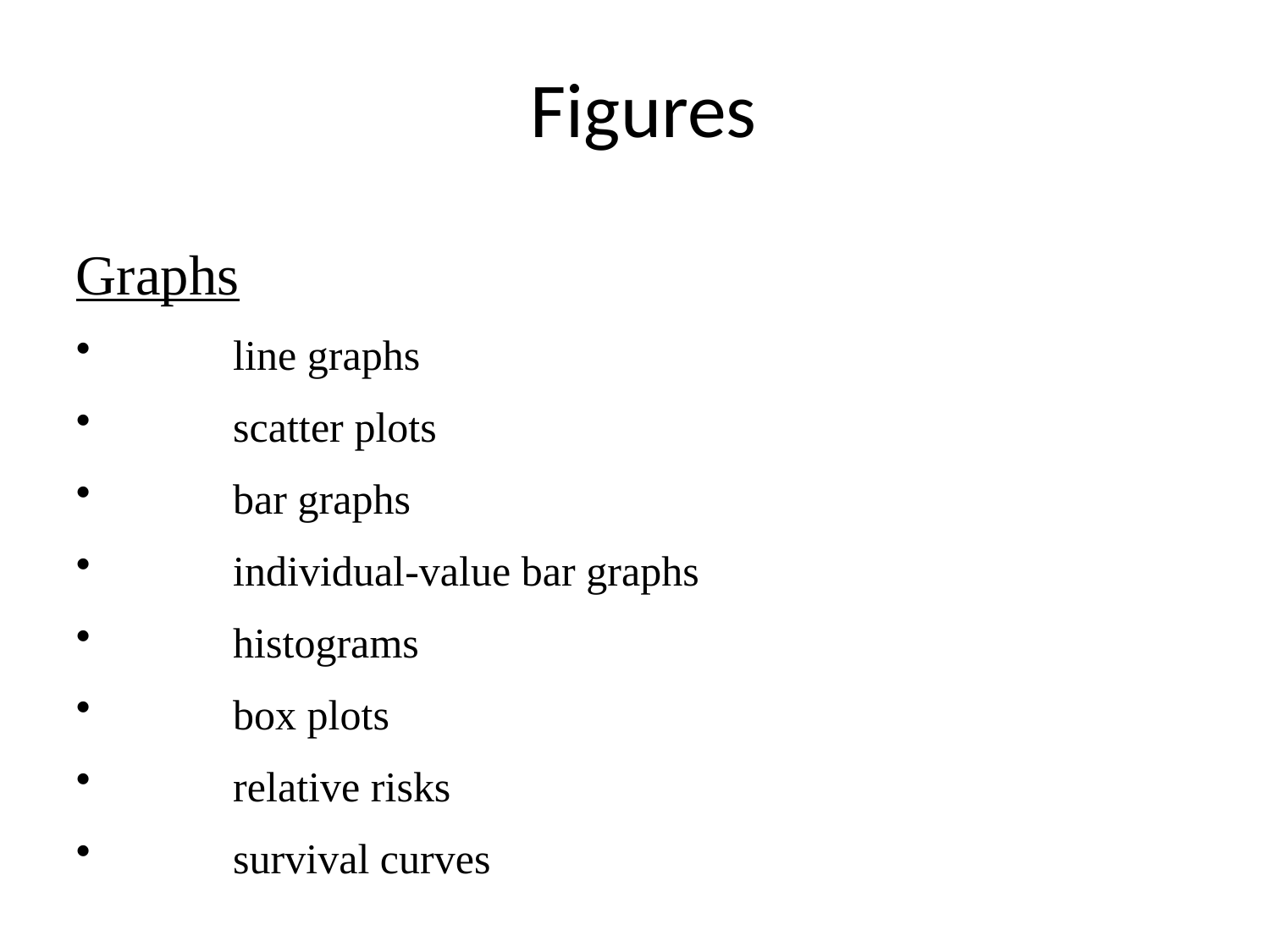

# Figures

Graphs
	line graphs
	scatter plots
	bar graphs
	individual-value bar graphs
	histograms
	box plots
	relative risks
	survival curves